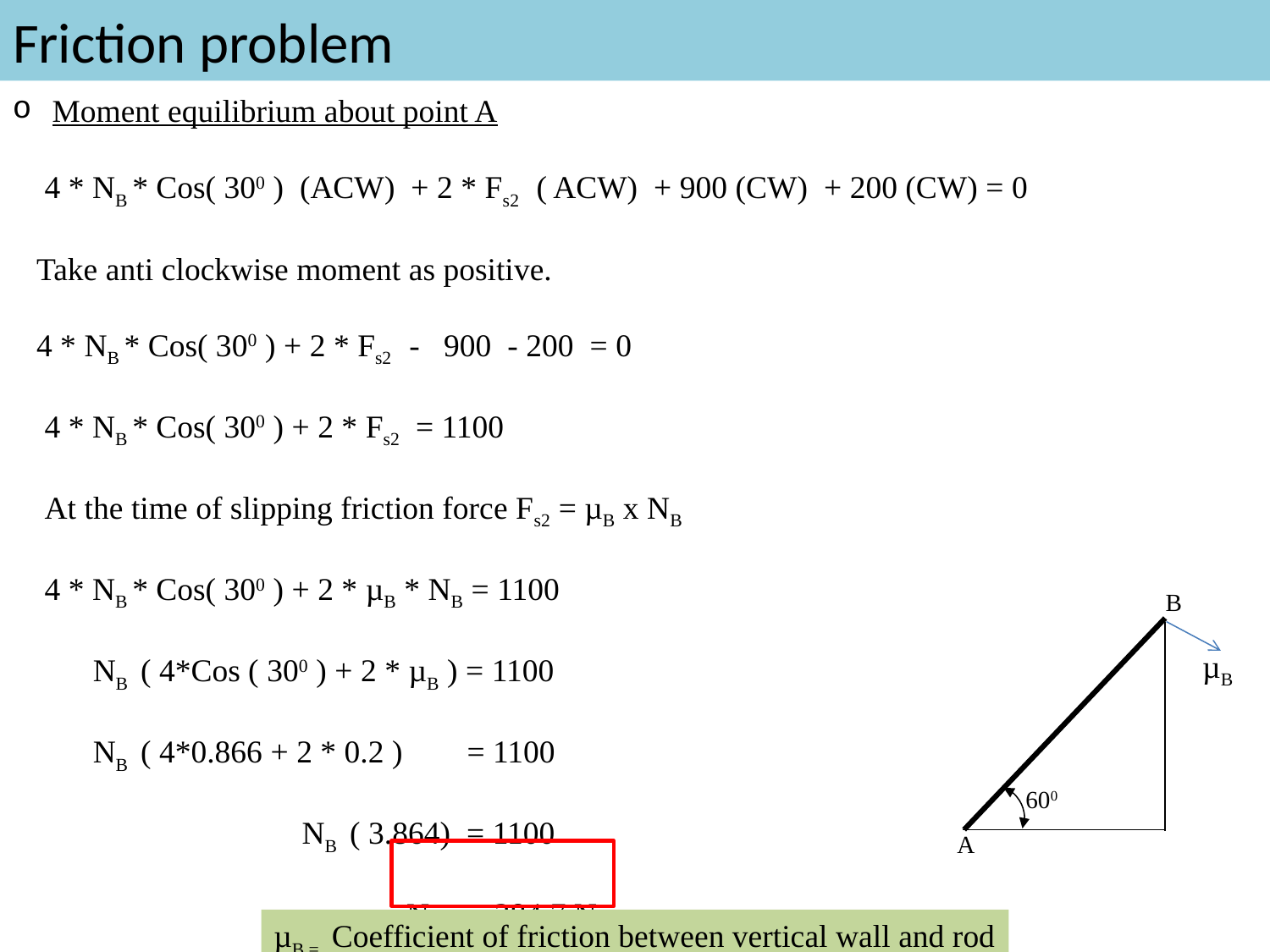

# Friction problem
Moment equilibrium about point A

    4 * NB * Cos( 300 )  (ACW)  + 2 * Fs2   ( ACW)  + 900 (CW)  + 200 (CW) = 0

   Take anti clockwise moment as positive.

   4 * NB * Cos( 300 ) + 2 * Fs2   -   900  - 200  = 0

    4 * NB * Cos( 300 ) + 2 * Fs2  = 1100

    At the time of slipping friction force Fs2 = µB x NB

    4 * NB * Cos( 300 ) + 2 * µB * NB = 1100

          NB  ( 4*Cos ( 300 ) + 2 * µB ) = 1100

          NB  ( 4*0.866 + 2 * 0.2 )        = 1100

                                    NB  ( 3.864)  = 1100

                                                 NB     = 284.7 N

B
µB
600

A

µB =  Coefficient of friction between vertical wall and rod